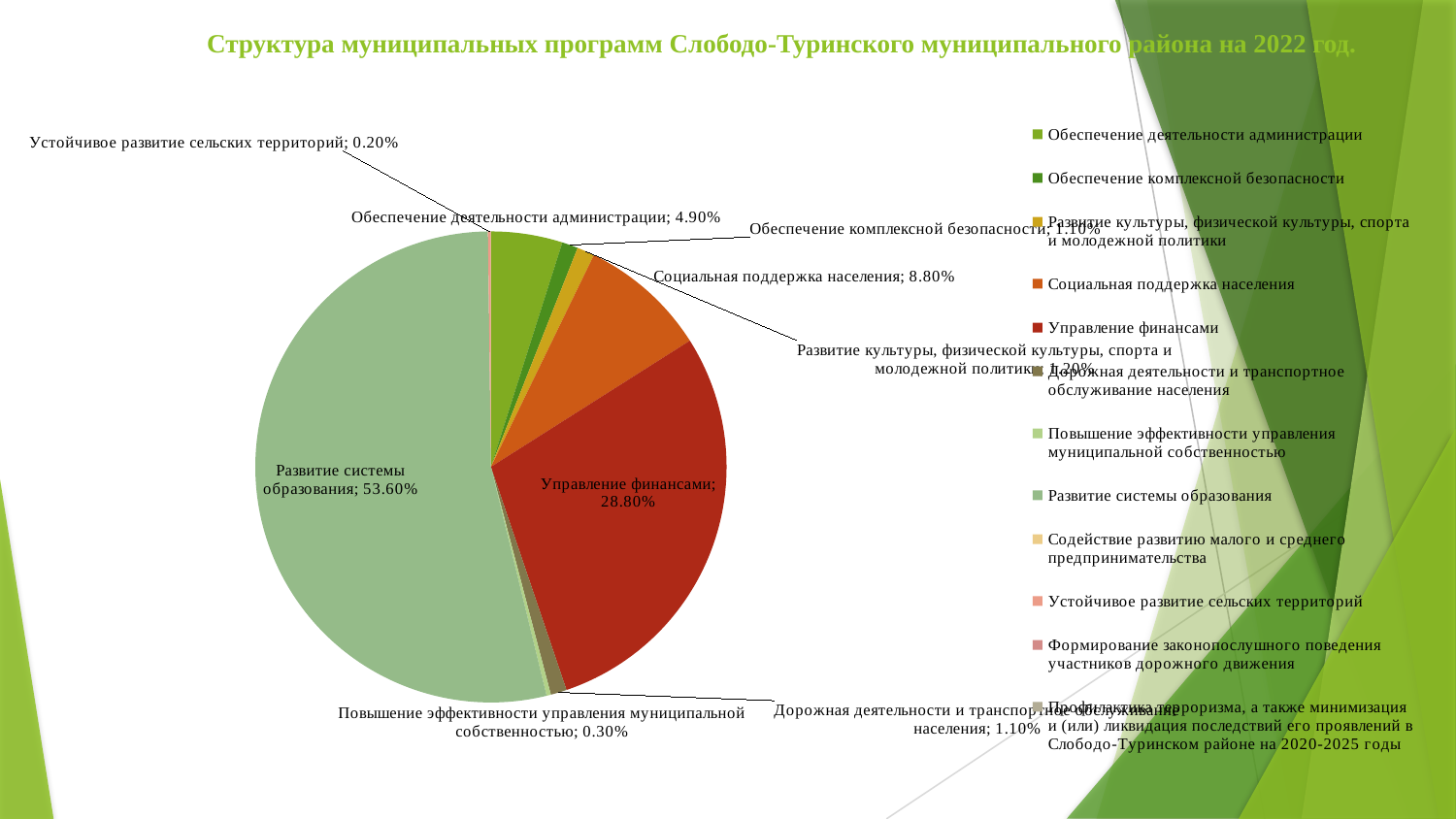

Структура муниципальных программ Слободо-Туринского муниципального района на 2022 год.

### Chart

| Category | 2022 год |
|---|---|
| Обеспечение деятельности администрации | 0.04900000000000001 |
| Обеспечение комплексной безопасности | 0.011000000000000003 |
| Развитие культуры, физической культуры, спорта и молодежной политики | 0.012000000000000002 |
| Социальная поддержка населения | 0.08800000000000002 |
| Управление финансами | 0.28800000000000003 |
| Дорожная деятельности и транспортное обслуживание населения | 0.011000000000000003 |
| Повышение эффективности управления муниципальной собственностью | 0.0030000000000000005 |
| Развитие системы образования | 0.536 |
| Содействие развитию малого и среднего предпринимательства | 0.0 |
| Устойчивое развитие сельских территорий | 0.0020000000000000005 |
| Формирование законопослушного поведения участников дорожного движения | 0.0 |
| Профилактика терроризма, а также минимизация и (или) ликвидация последствий его проявлений в Слободо-Туринском районе на 2020-2025 годы | 0.0 |